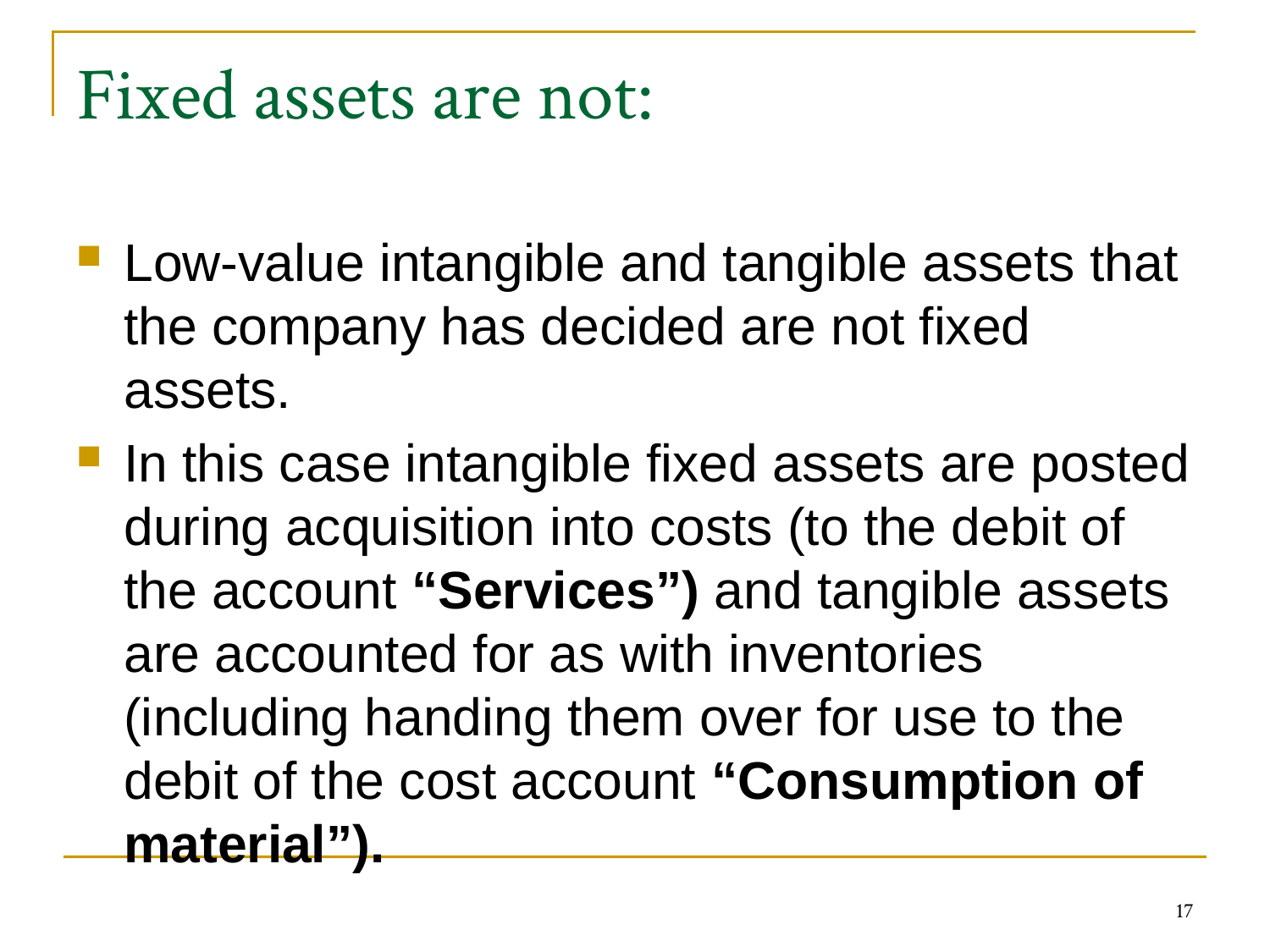

# Fixed assets are not:
Low-value intangible and tangible assets that the company has decided are not fixed assets.
In this case intangible fixed assets are posted during acquisition into costs (to the debit of the account “Services”) and tangible assets are accounted for as with inventories (including handing them over for use to the debit of the cost account “Consumption of material”).
17